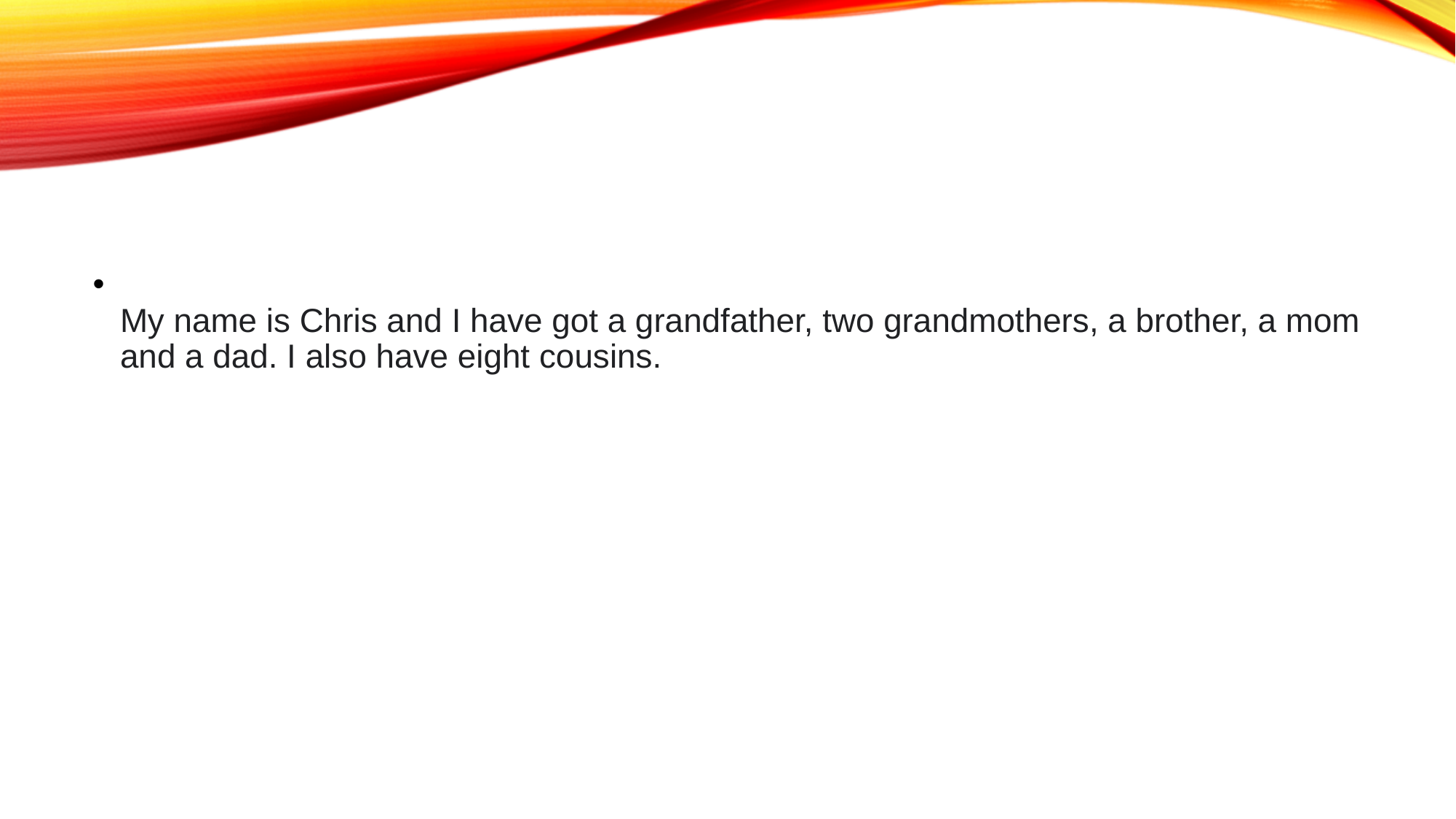

#
My name is Chris and I have got a grandfather, two grandmothers, a brother, a mom and a dad. I also have eight cousins.